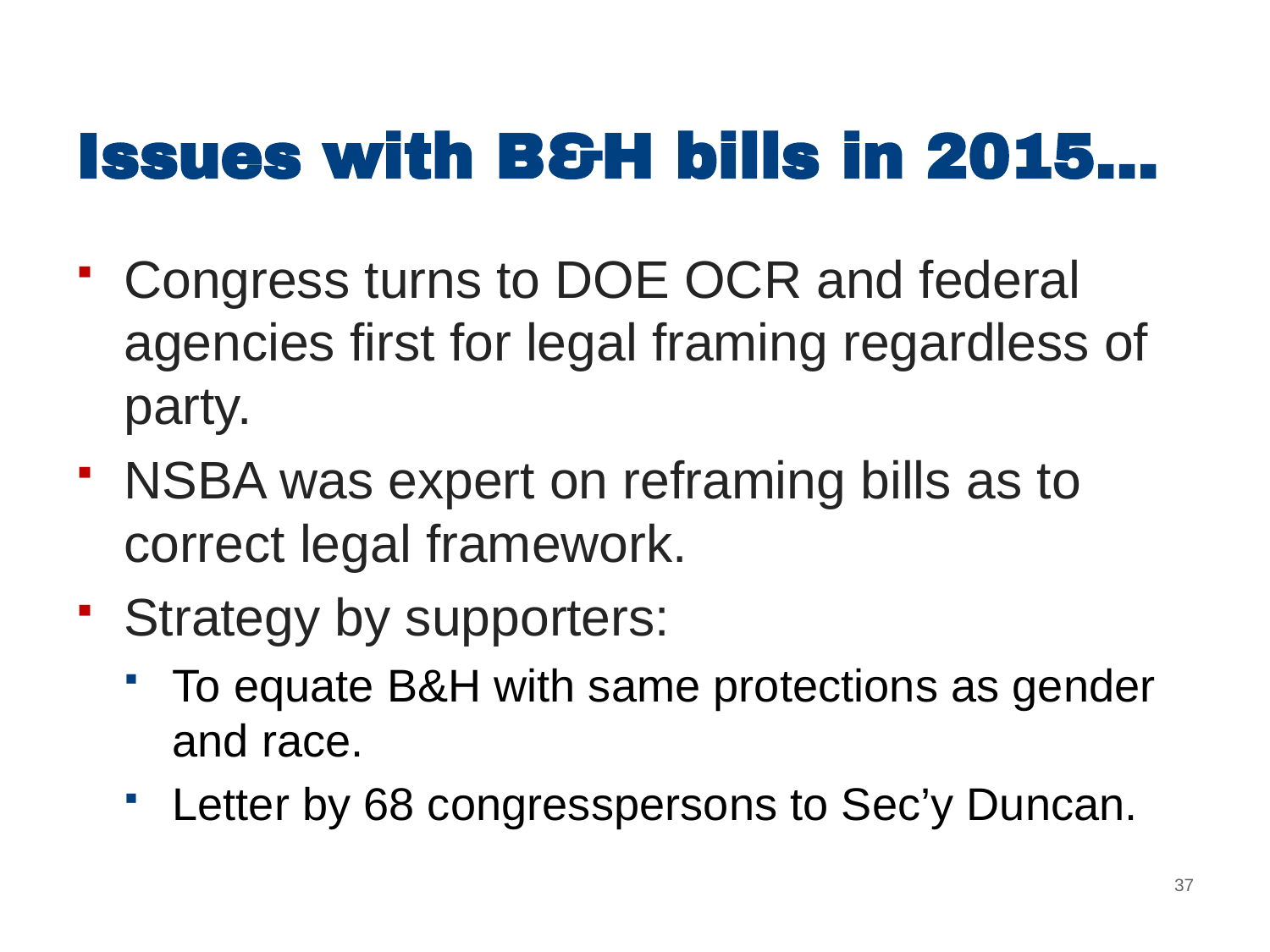

# Issues with B&H bills in 2015…
Congress turns to DOE OCR and federal agencies first for legal framing regardless of party.
NSBA was expert on reframing bills as to correct legal framework.
Strategy by supporters:
To equate B&H with same protections as gender and race.
Letter by 68 congresspersons to Sec’y Duncan.

37